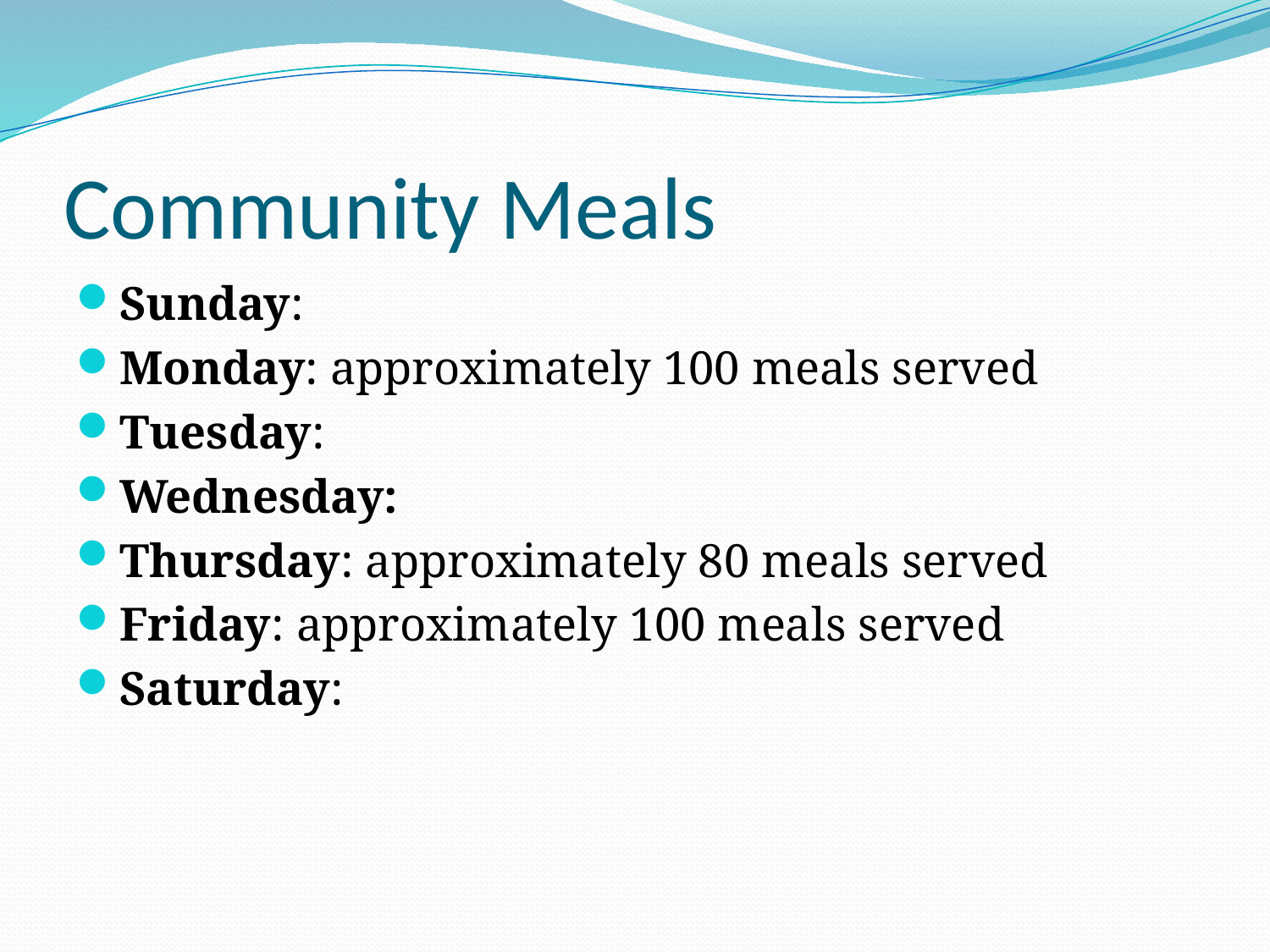

# Community Meals
Sunday:
Monday: approximately 100 meals served
Tuesday:
Wednesday:
Thursday: approximately 80 meals served
Friday: approximately 100 meals served
Saturday: